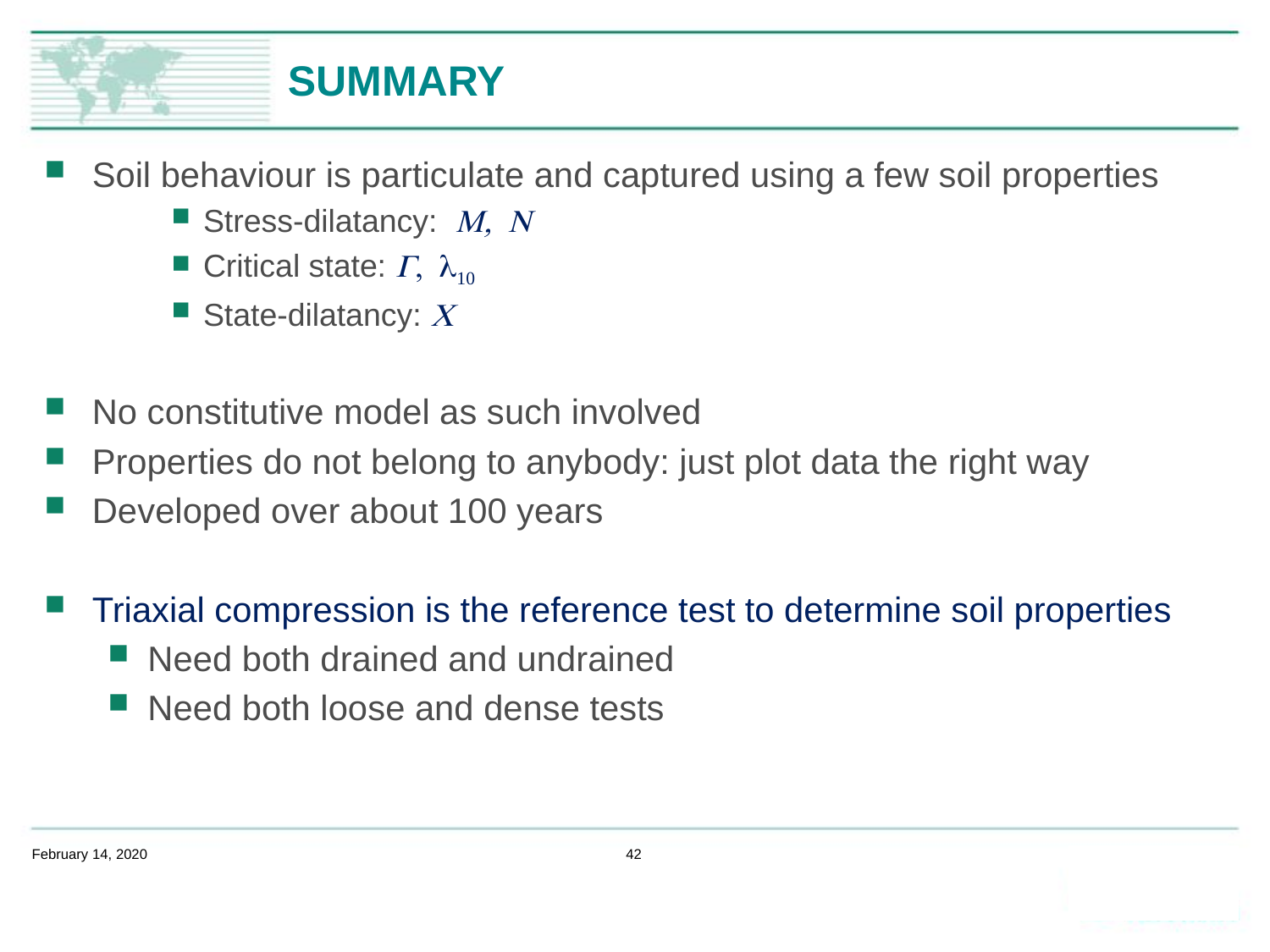

# SUMMARY
Soil behaviour is particulate and captured using a few soil properties
Stress-dilatancy:  Μ, Ν
Critical state: Γ, λ10
State-dilatancy: Χ

No constitutive model as such involved
Properties do not belong to anybody: just plot data the right way
Developed over about 100 years

Triaxial compression is the reference test to determine soil properties
Need both drained and undrained
Need both loose and dense tests

February 14, 2020
42